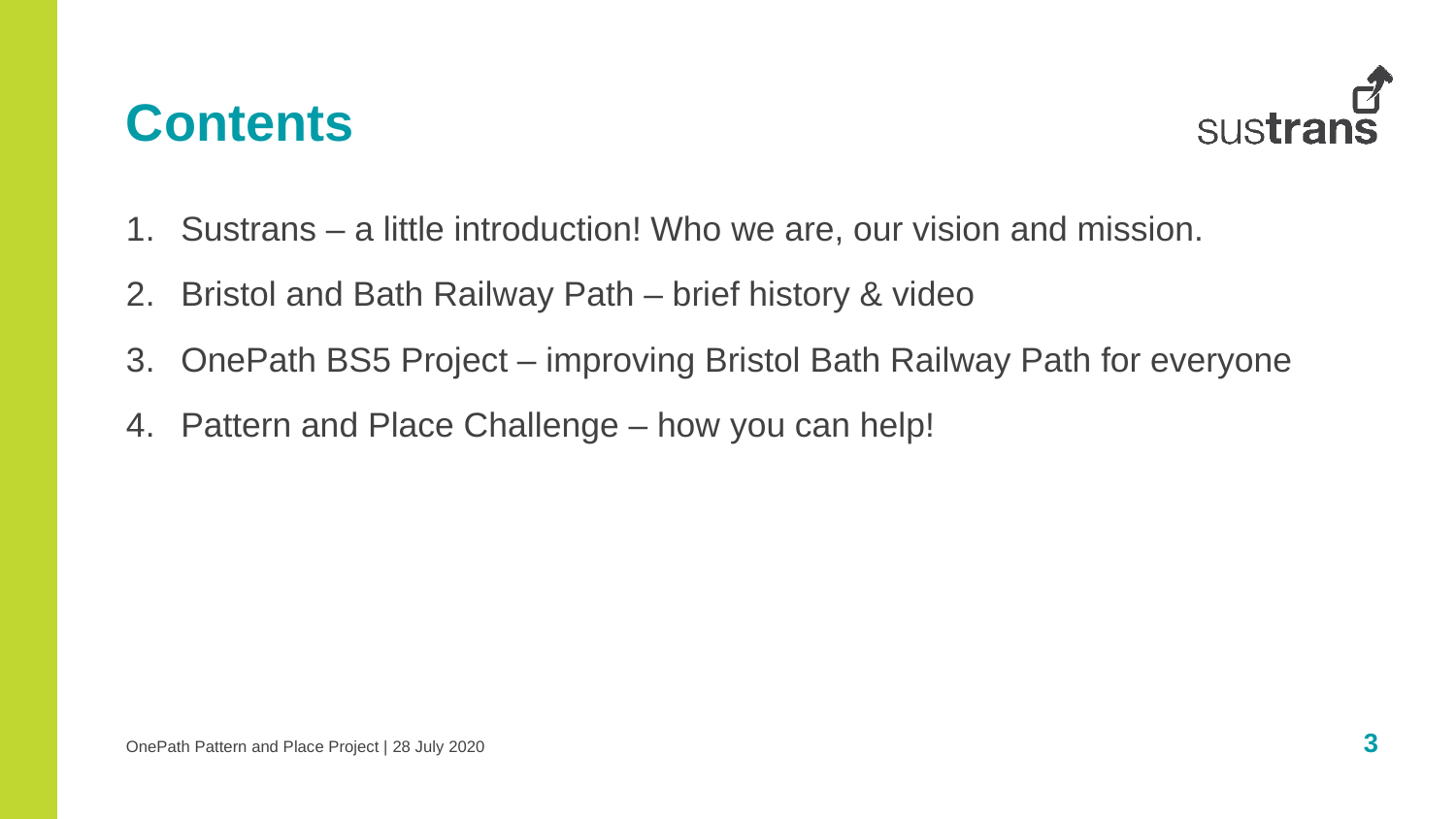

Contents
Sustrans – a little introduction! Who we are, our vision and mission.
Bristol and Bath Railway Path – brief history & video
OnePath BS5 Project – improving Bristol Bath Railway Path for everyone
Pattern and Place Challenge – how you can help!
OnePath Pattern and Place Project | 28 July 2020